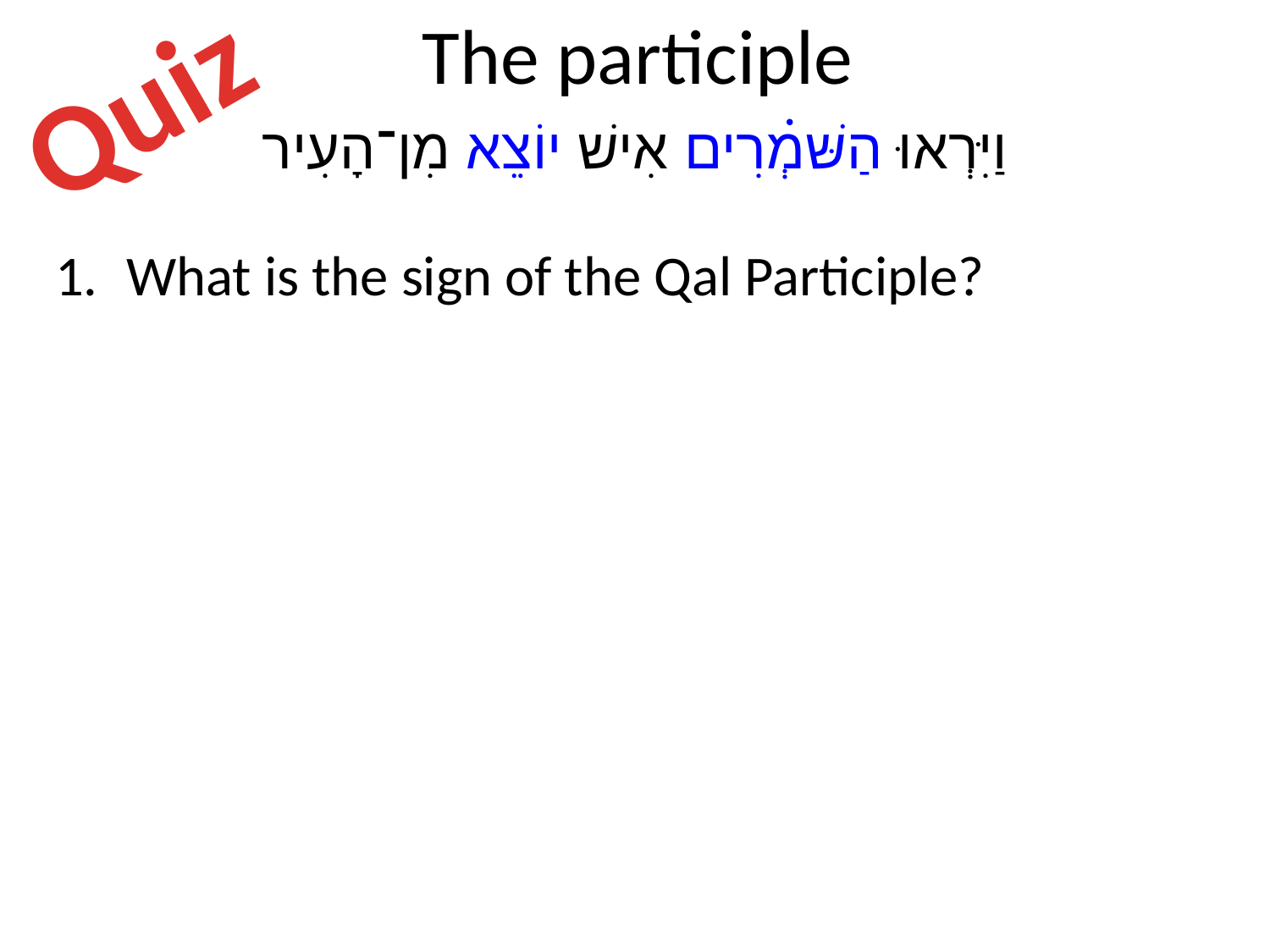

# The participle
Quiz
וַיִּרְאוּ הַשּׁמְרִים אִישׁ יוֹצֵא מִן־הָעִיר

What is the sign of the Qal Participle?